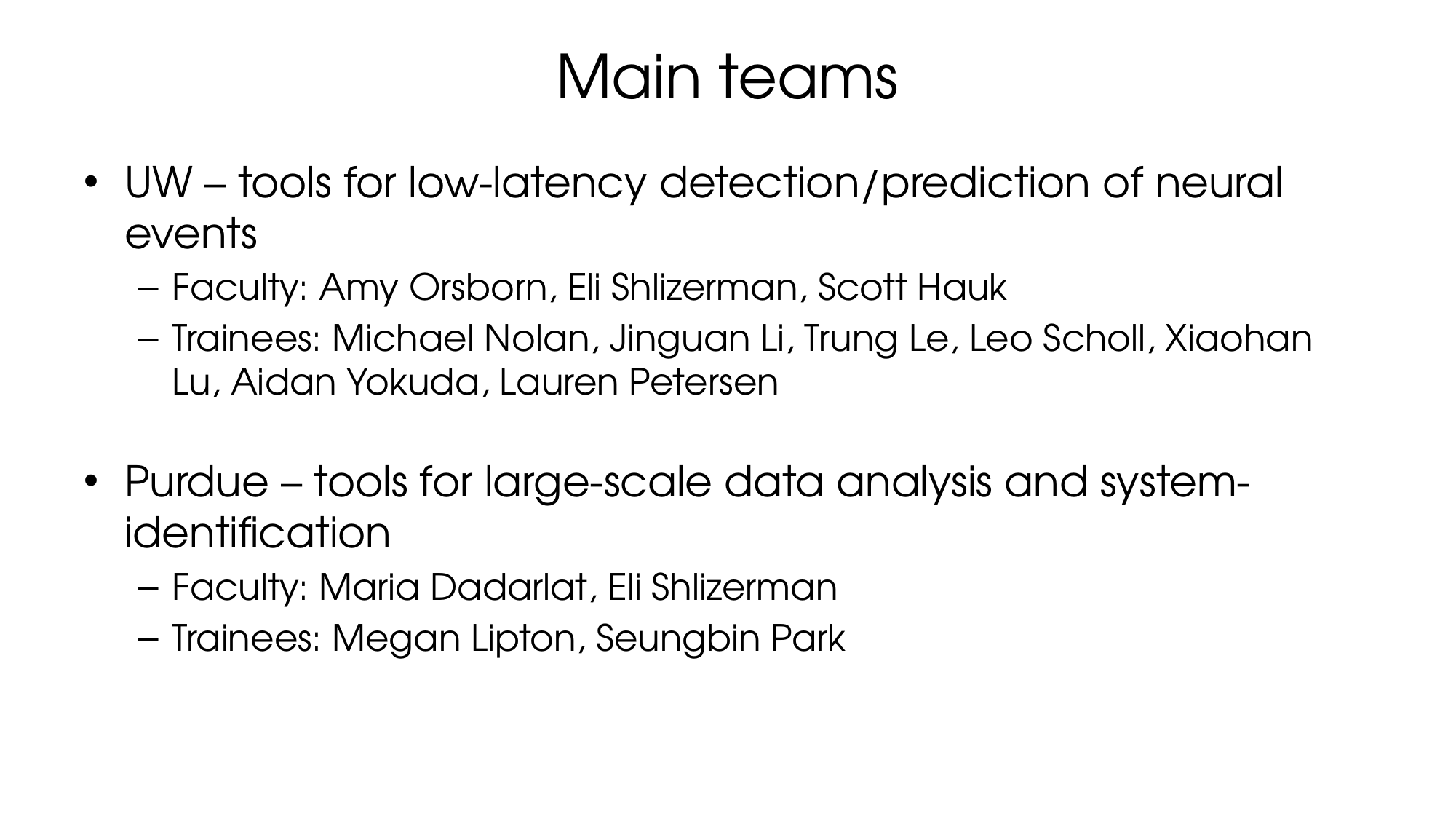

# Main teams
UW – tools for low-latency detection/prediction of neural events
Faculty: Amy Orsborn, Eli Shlizerman, Scott Hauk
Trainees: Michael Nolan, Jinguan Li, Trung Le, Leo Scholl, Xiaohan Lu, Aidan Yokuda, Lauren Petersen
Purdue – tools for large-scale data analysis and system-identification
Faculty: Maria Dadarlat, Eli Shlizerman
Trainees: Megan Lipton, Seungbin Park